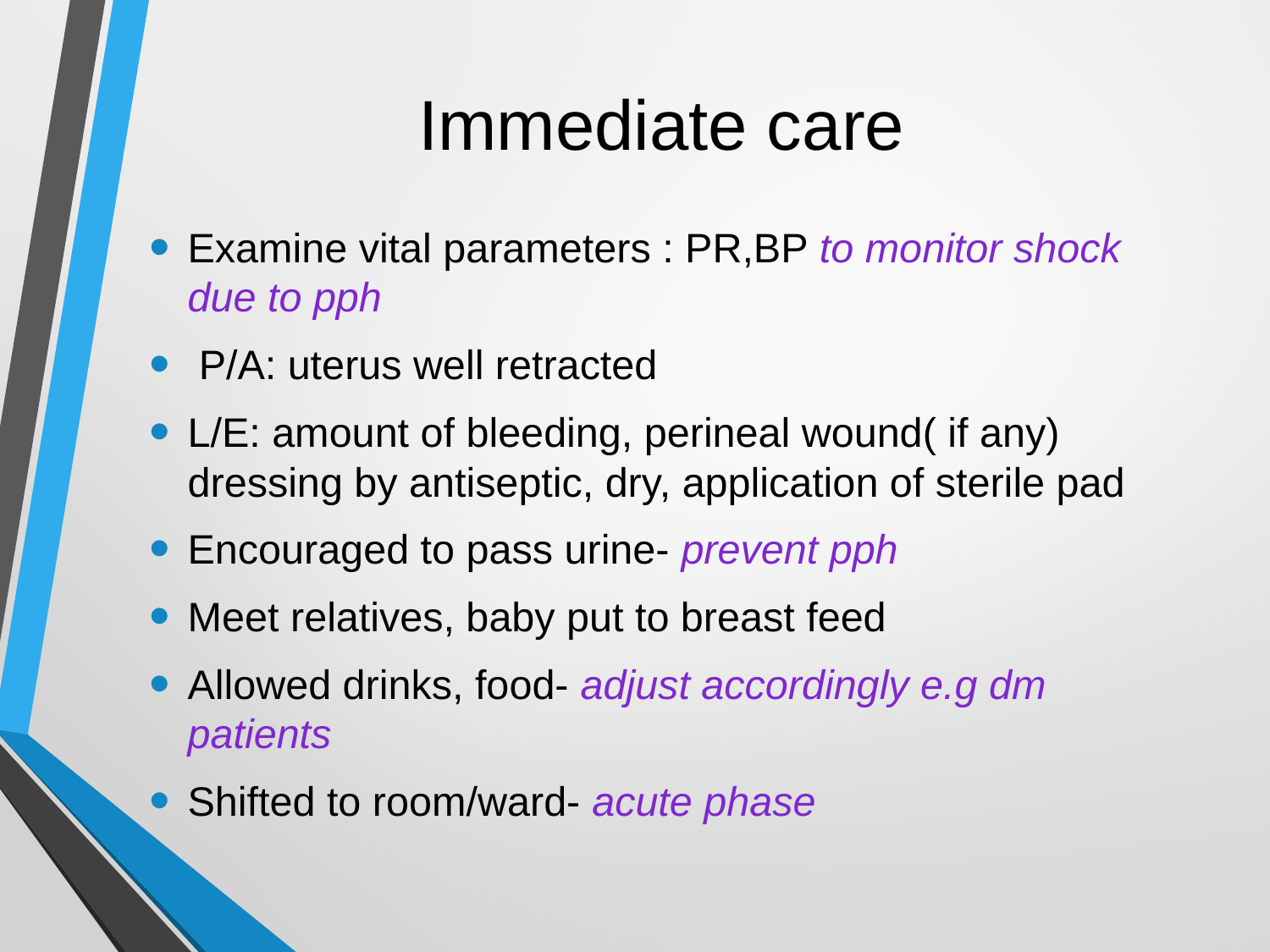

# Immediate care

Examine vital parameters : PR,BP to monitor shock due to pph
 P/A: uterus well retracted
L/E: amount of bleeding, perineal wound( if any) dressing by antiseptic, dry, application of sterile pad
Encouraged to pass urine- prevent pph
Meet relatives, baby put to breast feed
Allowed drinks, food- adjust accordingly e.g dm patients
Shifted to room/ward- acute phase